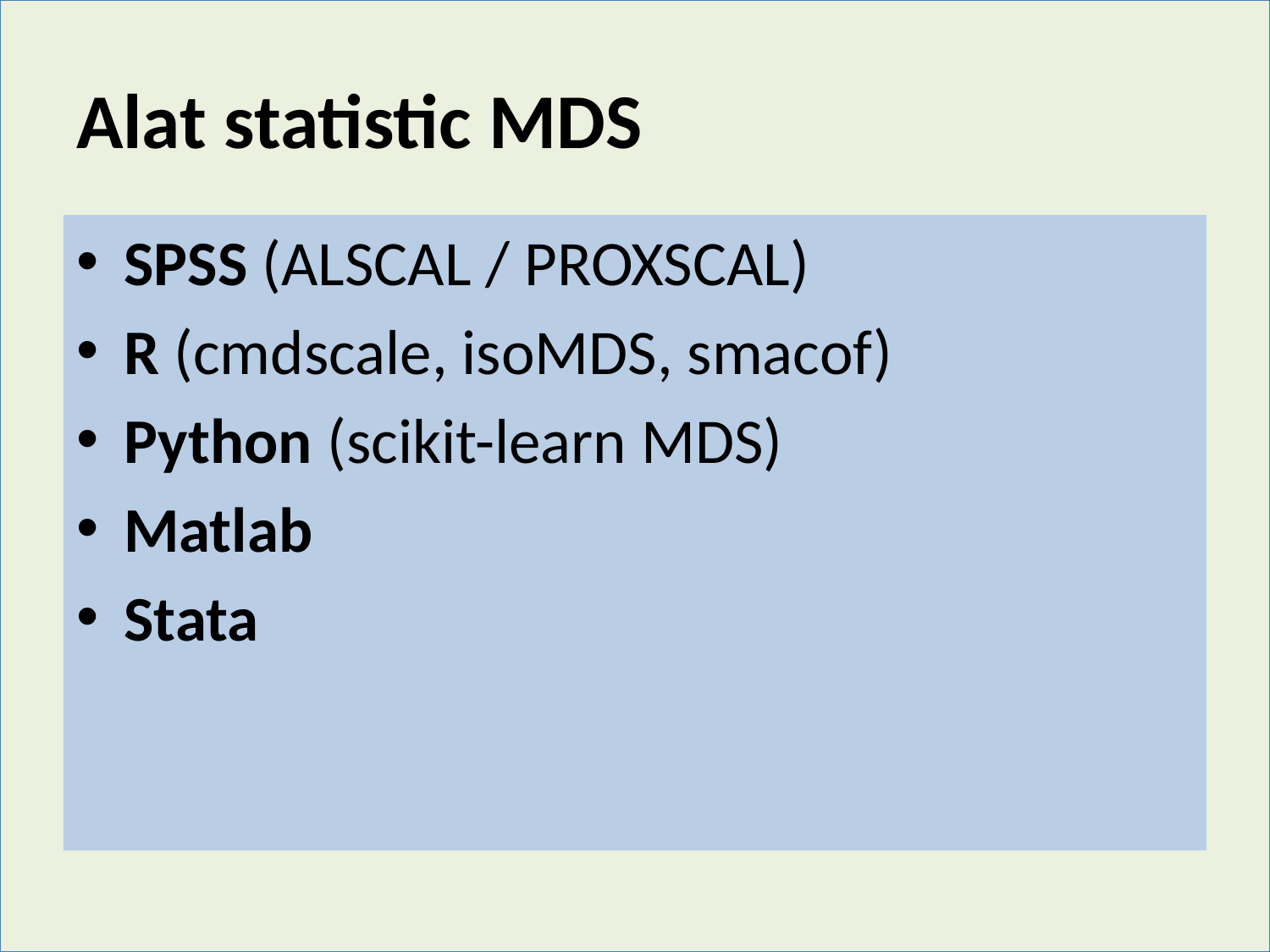

# Alat statistic MDS
SPSS (ALSCAL / PROXSCAL)
R (cmdscale, isoMDS, smacof)
Python (scikit-learn MDS)
Matlab
Stata